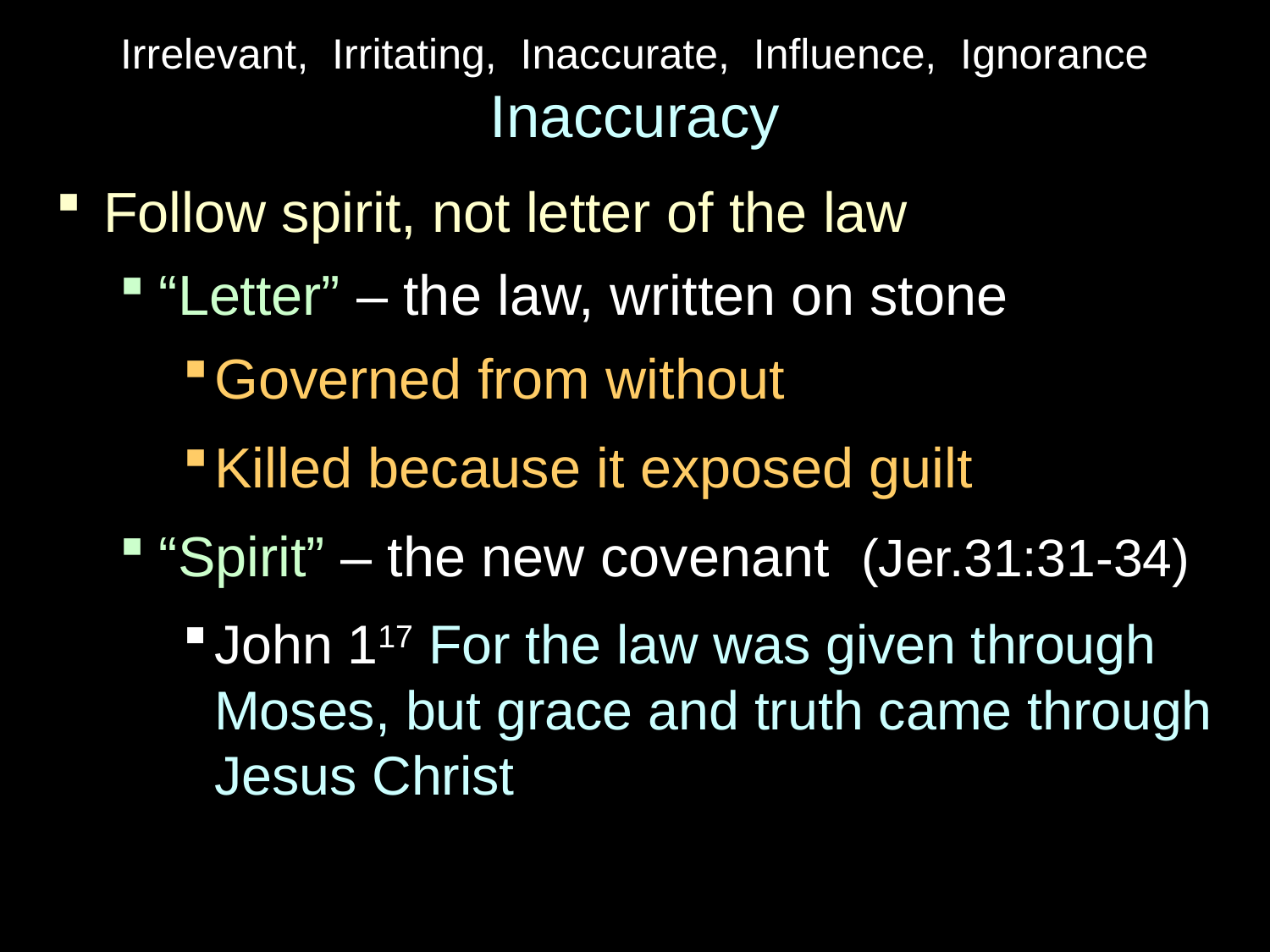

# Irrelevant,  Irritating,  Inaccurate,  Influence,  Ignorance Inaccuracy
Follow spirit, not letter of the law
“Letter” – the law, written on stone
Governed from without
Killed because it exposed guilt
“Spirit” – the new covenant  (Jer.31:31-34)
John 117 For the law was given through Moses, but grace and truth came through Jesus Christ